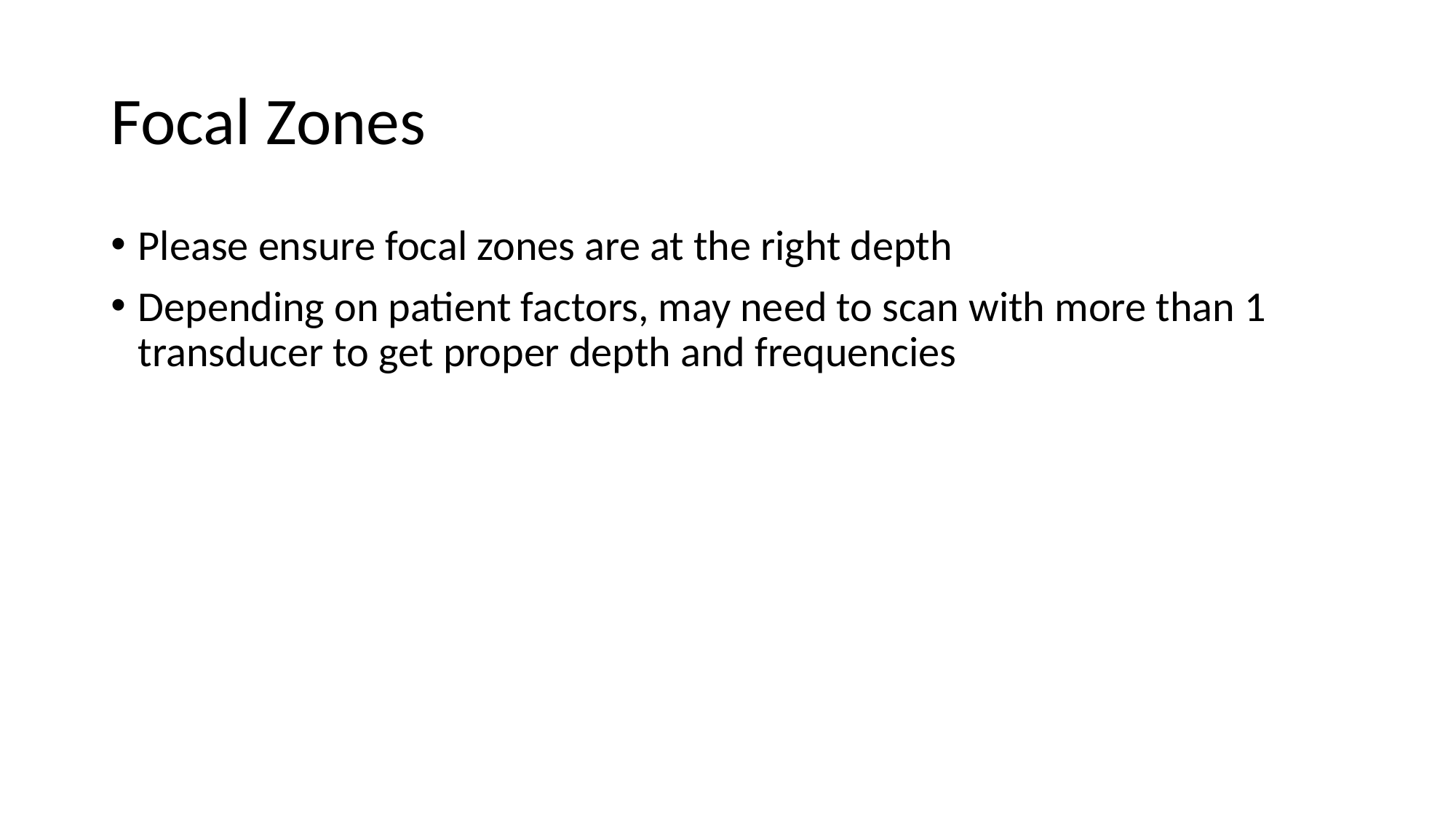

# Focal Zones
Please ensure focal zones are at the right depth
Depending on patient factors, may need to scan with more than 1 transducer to get proper depth and frequencies